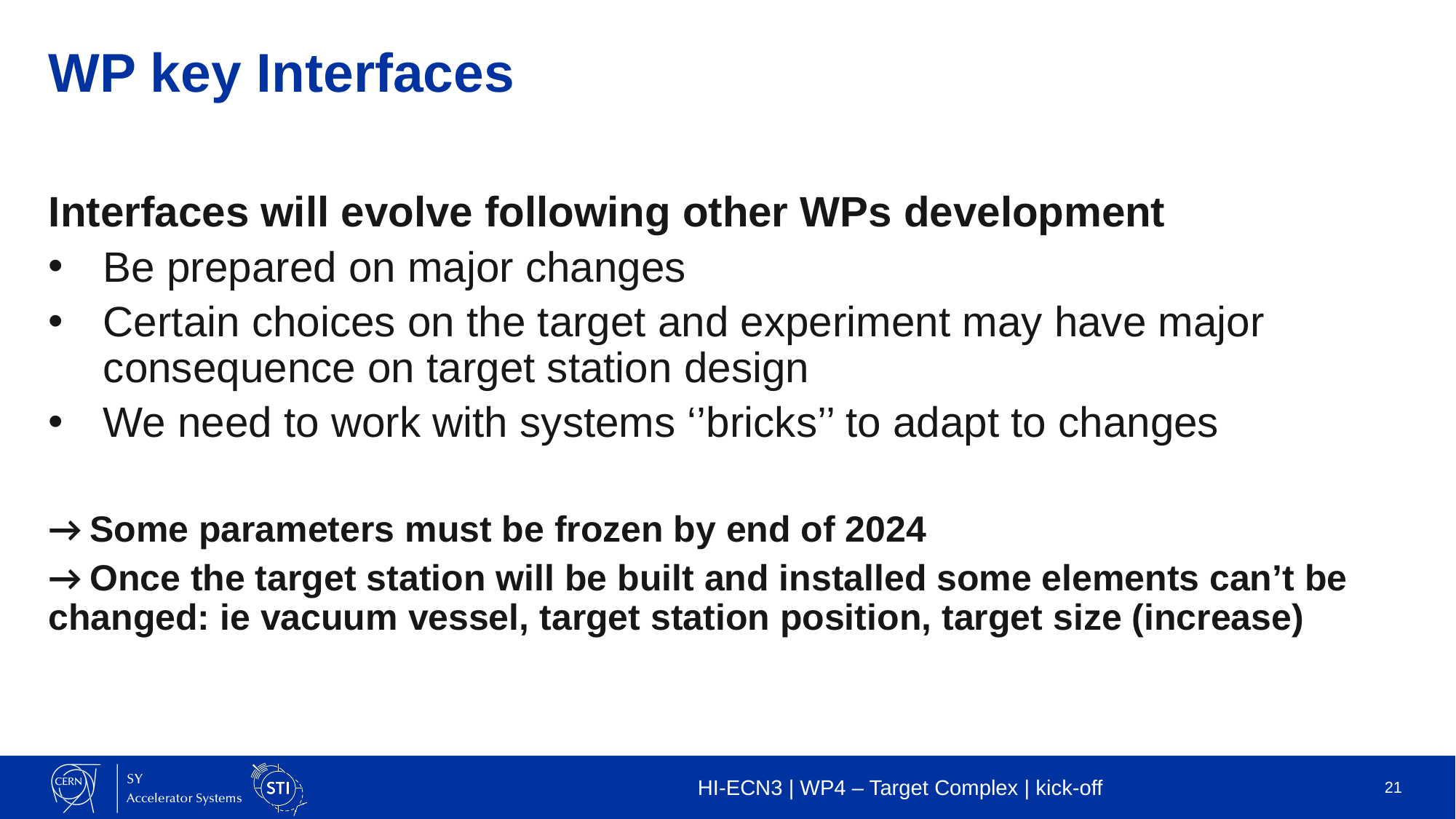

# WP key Interfaces
Interfaces will evolve following other WPs development
Be prepared on major changes
Certain choices on the target and experiment may have major consequence on target station design
We need to work with systems ‘’bricks’’ to adapt to changes

→ Some parameters must be frozen by end of 2024
→ Once the target station will be built and installed some elements can’t be changed: ie vacuum vessel, target station position, target size (increase)
HI-ECN3 | WP4 – Target Complex | kick-off
21